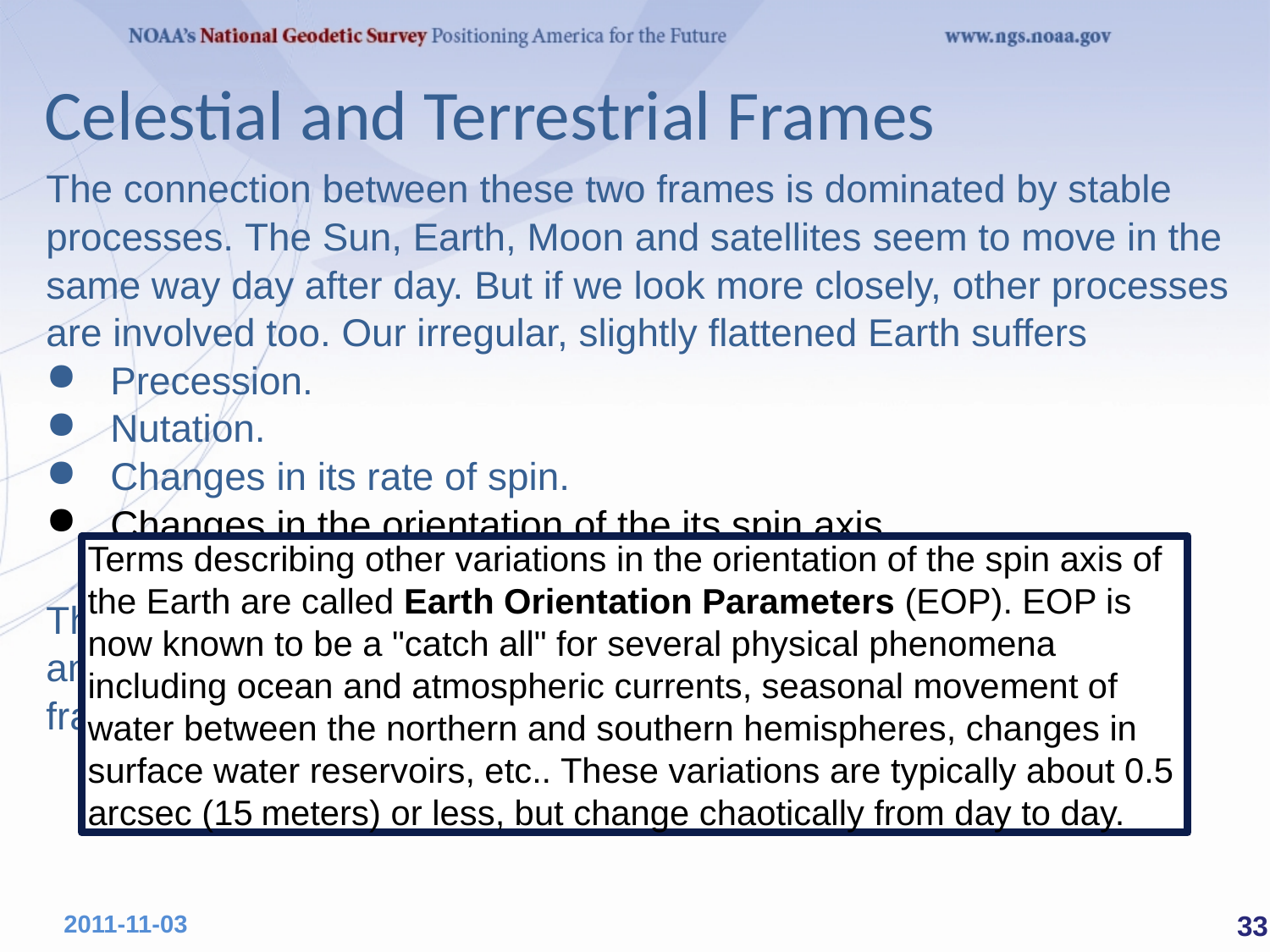

Celestial and Terrestrial Frames
The connection between these two frames is dominated by stable processes. The Sun, Earth, Moon and satellites seem to move in the same way day after day. But if we look more closely, other processes are involved too. Our irregular, slightly flattened Earth suffers
Precession.
Nutation.
Changes in its rate of spin.
Changes in the orientation of the its spin axis.

These motions are expressed as 6 x 6 rotation matrices (position and velocity) and are the link between the terrestrial and celestial frames.
Terms describing other variations in the orientation of the spin axis of the Earth are called Earth Orientation Parameters (EOP). EOP is now known to be a "catch all" for several physical phenomena including ocean and atmospheric currents, seasonal movement of water between the northern and southern hemispheres, changes in surface water reservoirs, etc.. These variations are typically about 0.5 arcsec (15 meters) or less, but change chaotically from day to day.

 33

2011-11-03